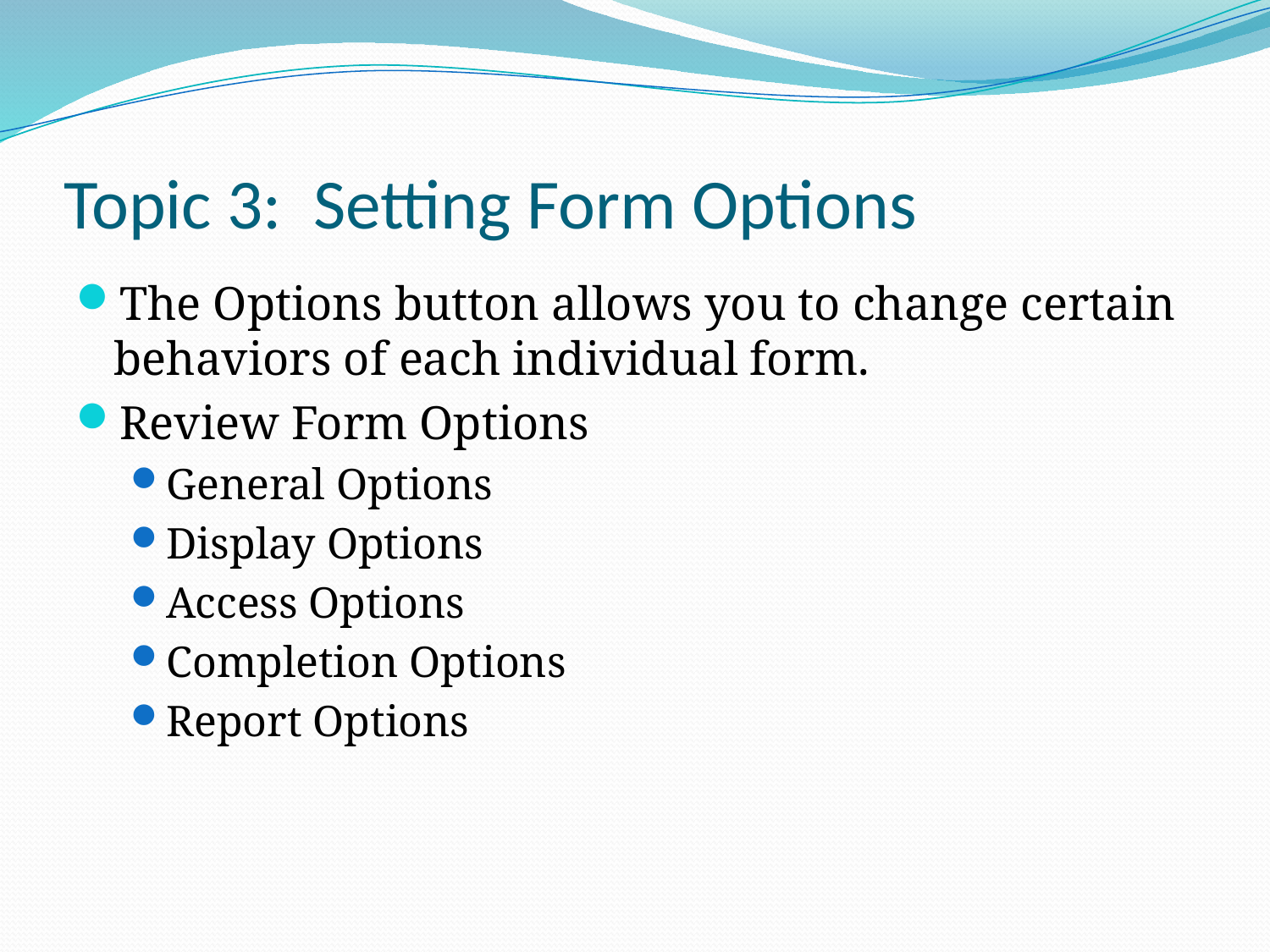

# Topic 3:  Setting Form Options
The Options button allows you to change certain behaviors of each individual form.
Review Form Options
General Options
Display Options
Access Options
Completion Options
Report Options